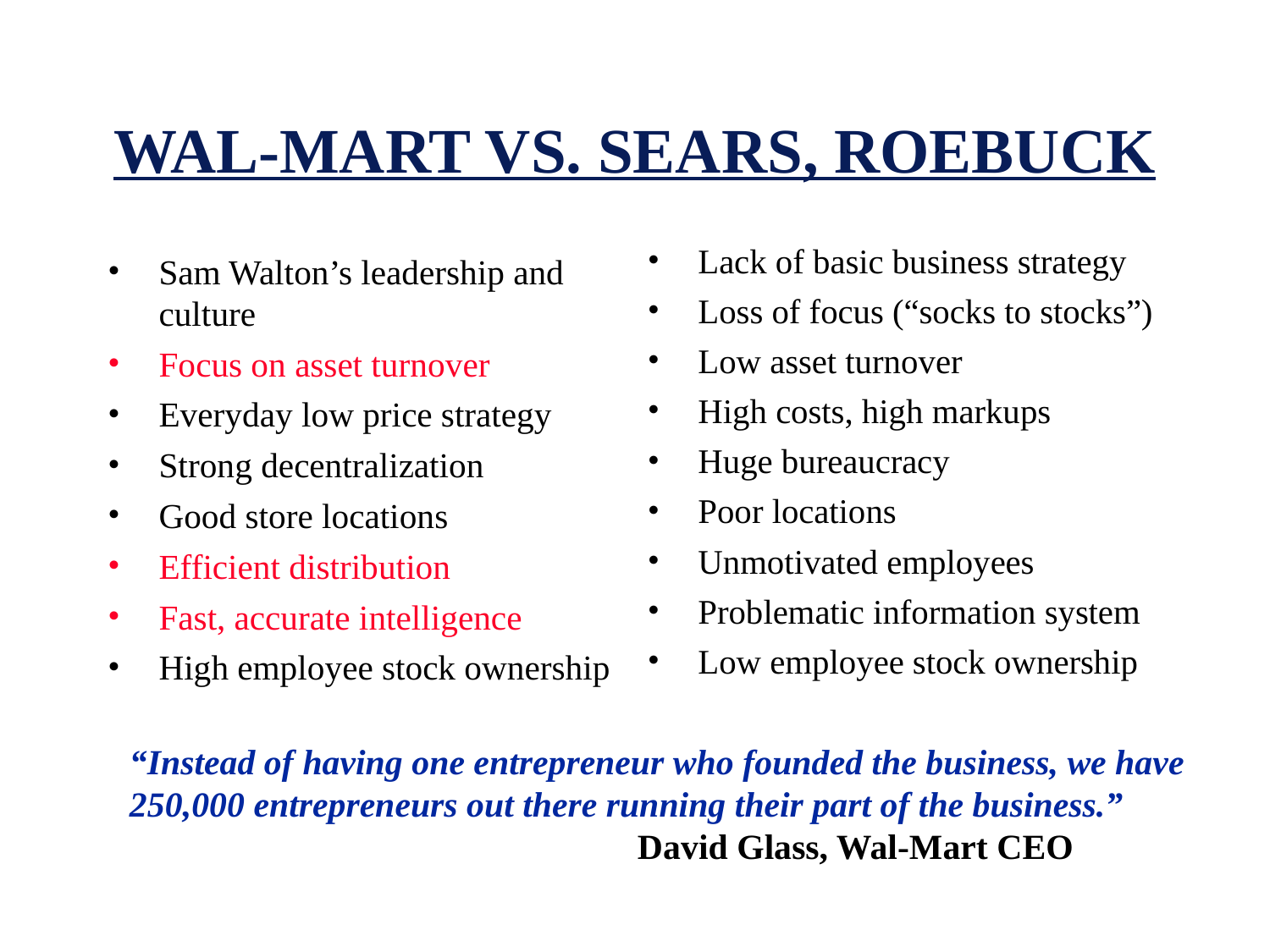

# WAL-MART VS. SEARS, ROEBUCK
Lack of basic business strategy
Loss of focus (“socks to stocks”)
Low asset turnover
High costs, high markups
Huge bureaucracy
Poor locations
Unmotivated employees
Problematic information system
Low employee stock ownership
Sam Walton’s leadership and culture
Focus on asset turnover
Everyday low price strategy
Strong decentralization
Good store locations
Efficient distribution
Fast, accurate intelligence
High employee stock ownership
“Instead of having one entrepreneur who founded the business, we have
250,000 entrepreneurs out there running their part of the business.”
				David Glass, Wal-Mart CEO